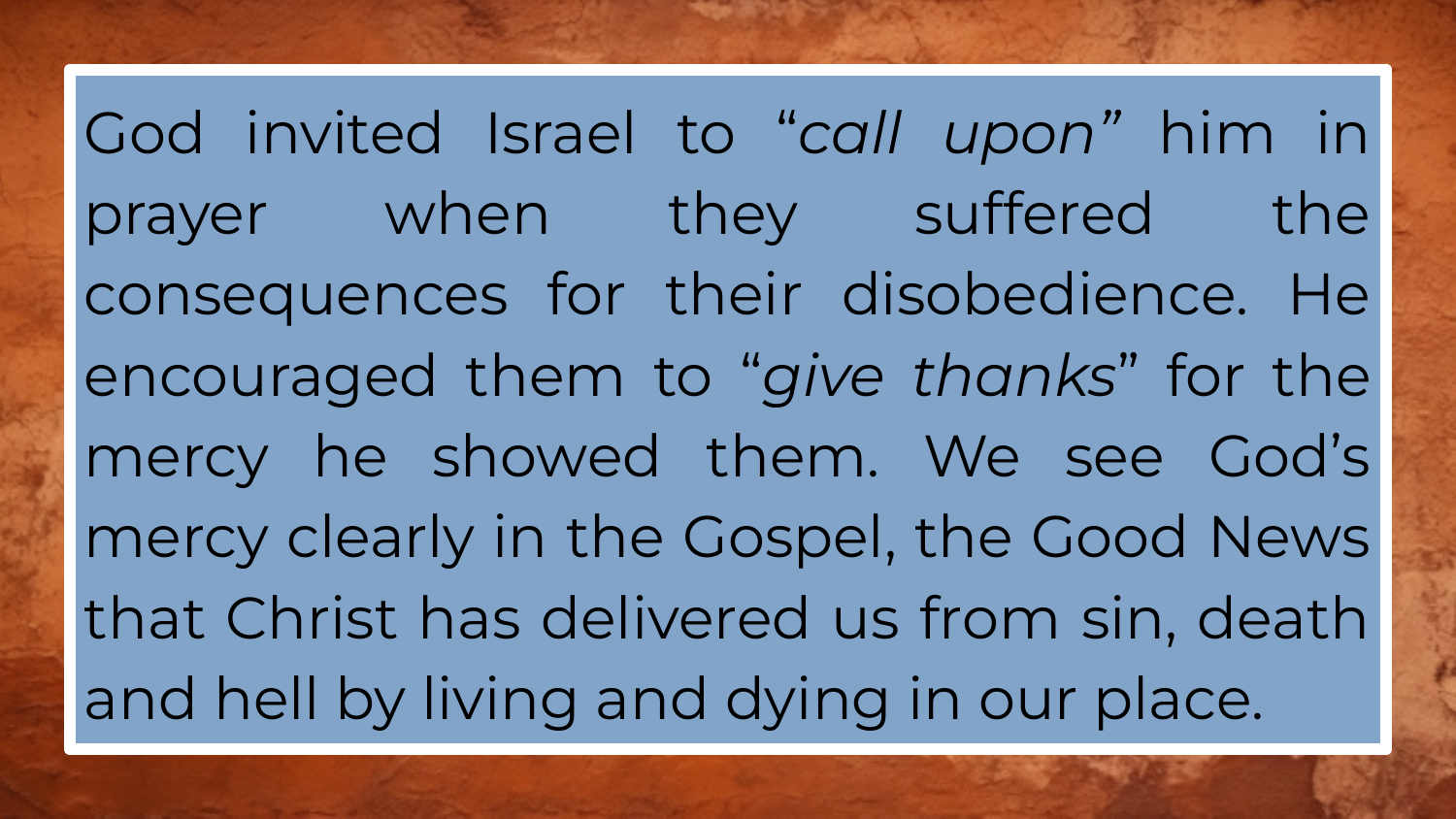

God invited Israel to “call upon” him in prayer when they suffered the consequences for their disobedience. He encouraged them to “give thanks” for the mercy he showed them. We see God’s mercy clearly in the Gospel, the Good News that Christ has delivered us from sin, death and hell by living and dying in our place.
#